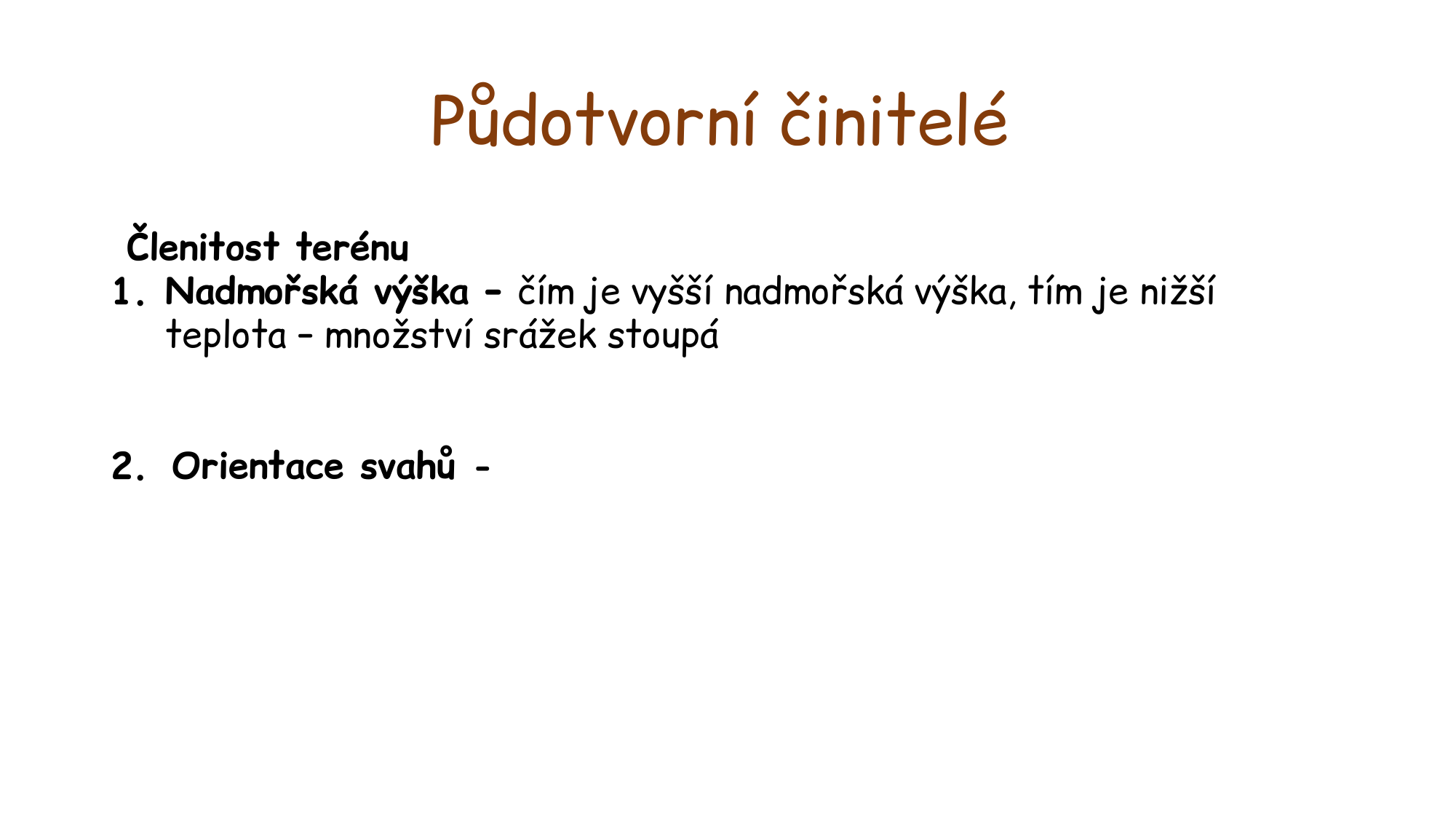

# Půdotvorní činitelé
 Členitost terénu
Nadmořská výška – čím je vyšší nadmořská výška, tím je nižší teplota – množství srážek stoupá

Orientace svahů -